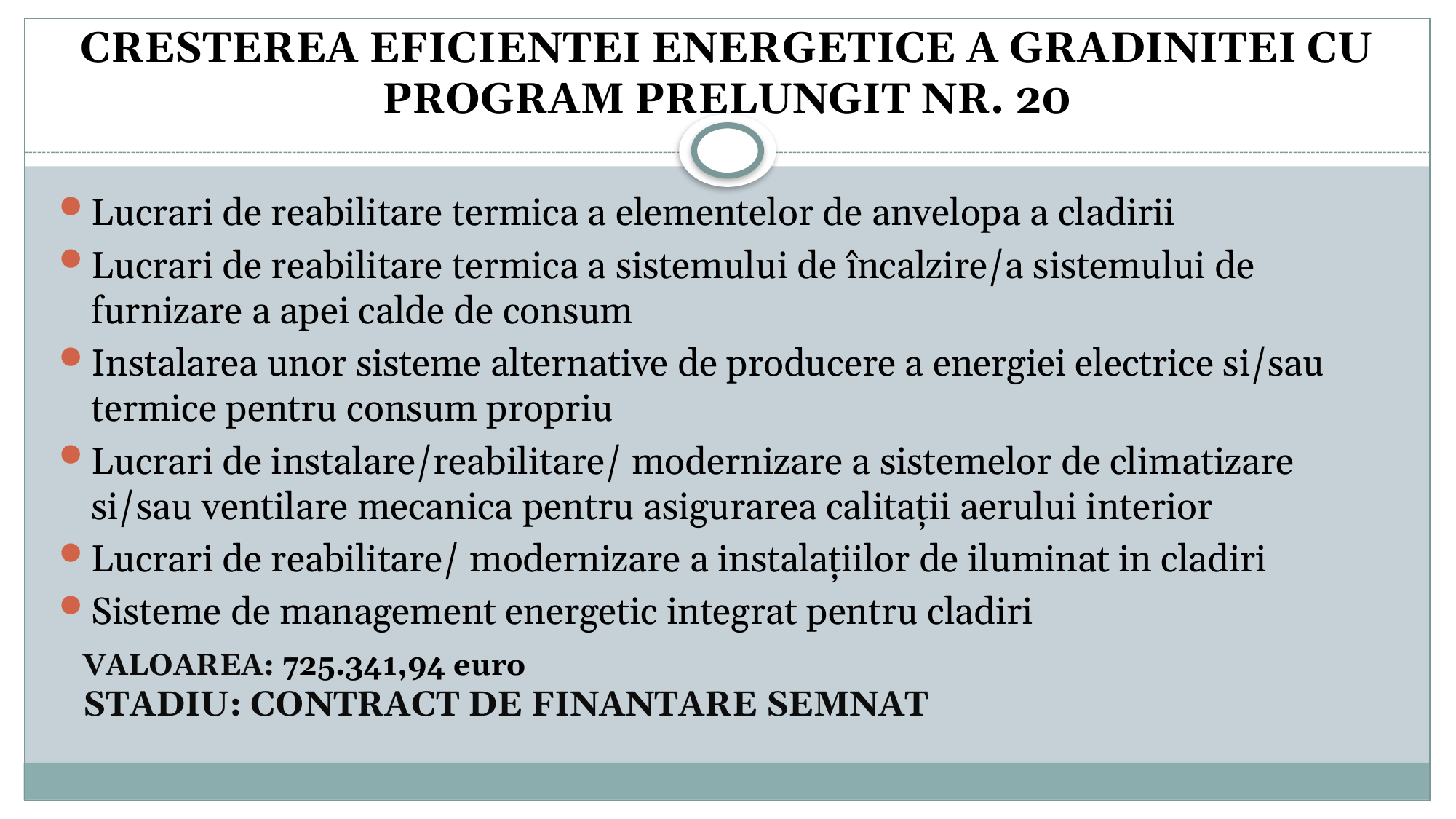

# CRESTEREA EFICIENTEI ENERGETICE A GRADINITEI CU PROGRAM PRELUNGIT NR. 20
Lucrari de reabilitare termica a elementelor de anvelopa a cladirii
Lucrari de reabilitare termica a sistemului de încalzire/a sistemului de furnizare a apei calde de consum
Instalarea unor sisteme alternative de producere a energiei electrice si/sau termice pentru consum propriu
Lucrari de instalare/reabilitare/ modernizare a sistemelor de climatizare si/sau ventilare mecanica pentru asigurarea calitații aerului interior
Lucrari de reabilitare/ modernizare a instalațiilor de iluminat in cladiri
Sisteme de management energetic integrat pentru cladiri

Valoarea: 725.341,94 euro
Stadiu: contract de finantare semnat